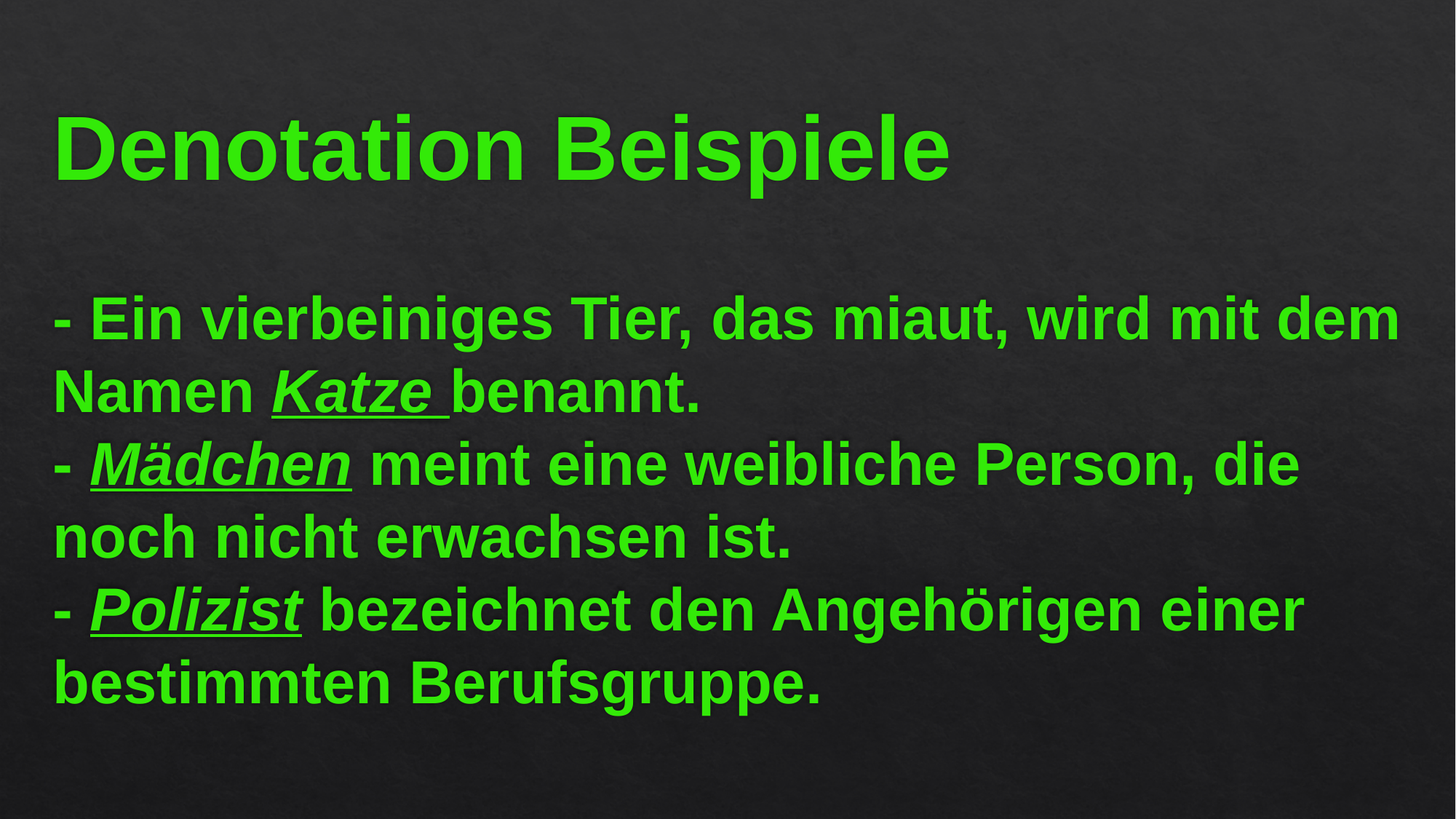

# Denotation Beispiele - Ein vierbeiniges Tier, das miaut, wird mit dem Namen Katze benannt. - Mädchen meint eine weibliche Person, die noch nicht erwachsen ist. - Polizist bezeichnet den Angehörigen einer bestimmten Berufsgruppe.